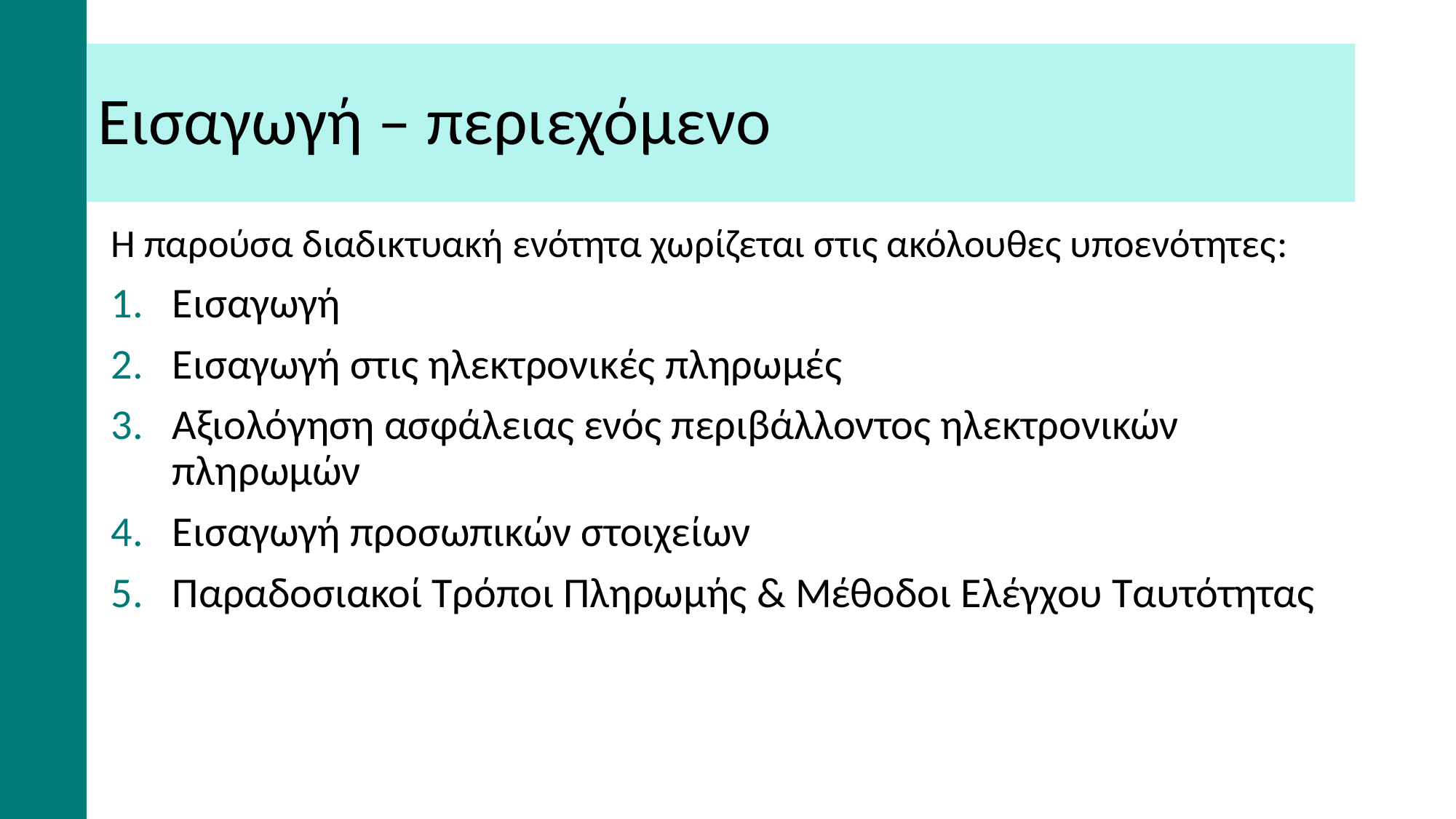

# Εισαγωγή – περιεχόμενο
Η παρούσα διαδικτυακή ενότητα χωρίζεται στις ακόλουθες υποενότητες:
Εισαγωγή
Εισαγωγή στις ηλεκτρονικές πληρωμές
Αξιολόγηση ασφάλειας ενός περιβάλλοντος ηλεκτρονικών πληρωμών
Εισαγωγή προσωπικών στοιχείων
Παραδοσιακοί Τρόποι Πληρωμής & Μέθοδοι Ελέγχου Ταυτότητας